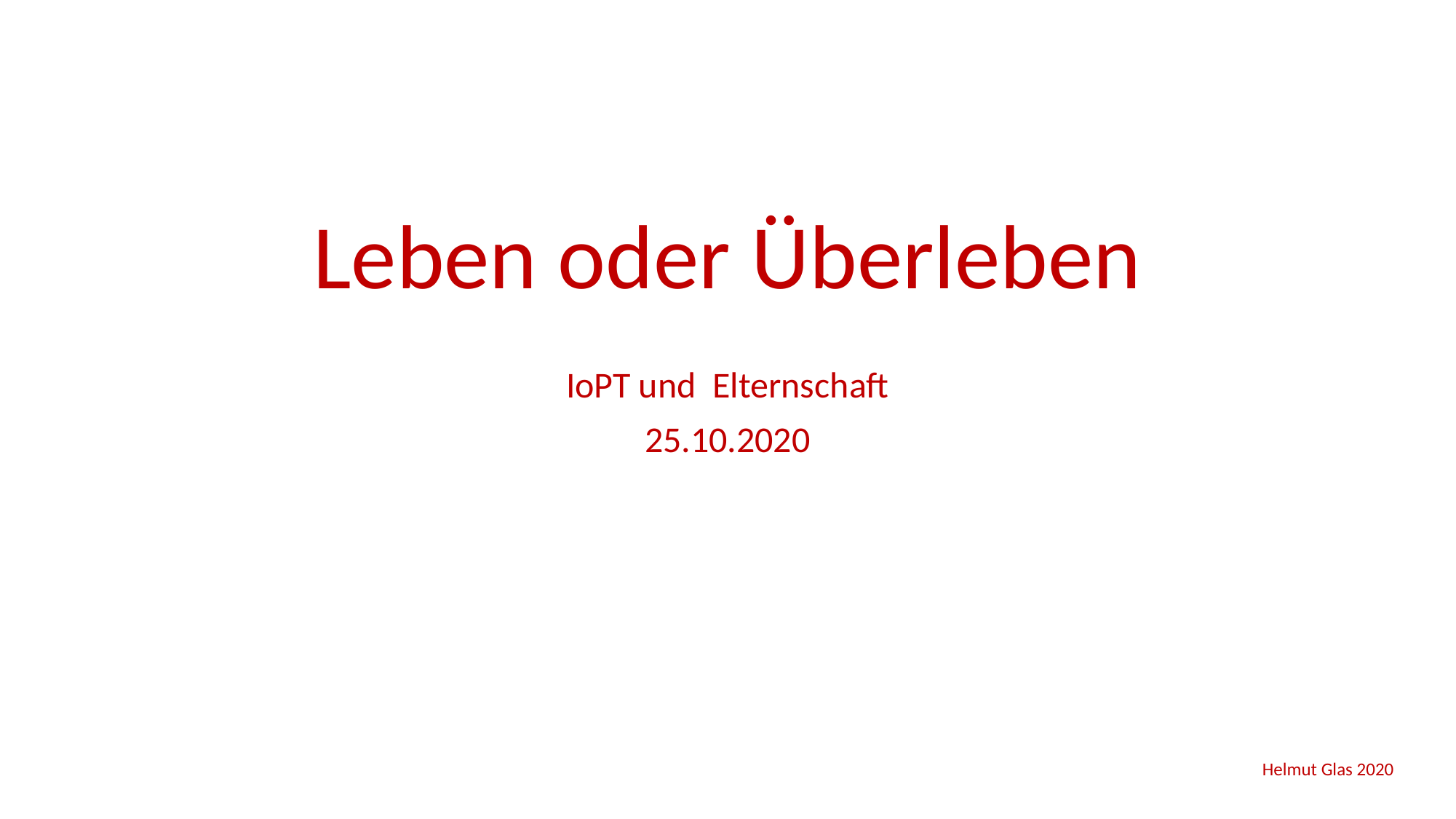

# Leben oder Überleben
IoPT und  Elternschaft
25.10.2020
 Helmut Glas 2020